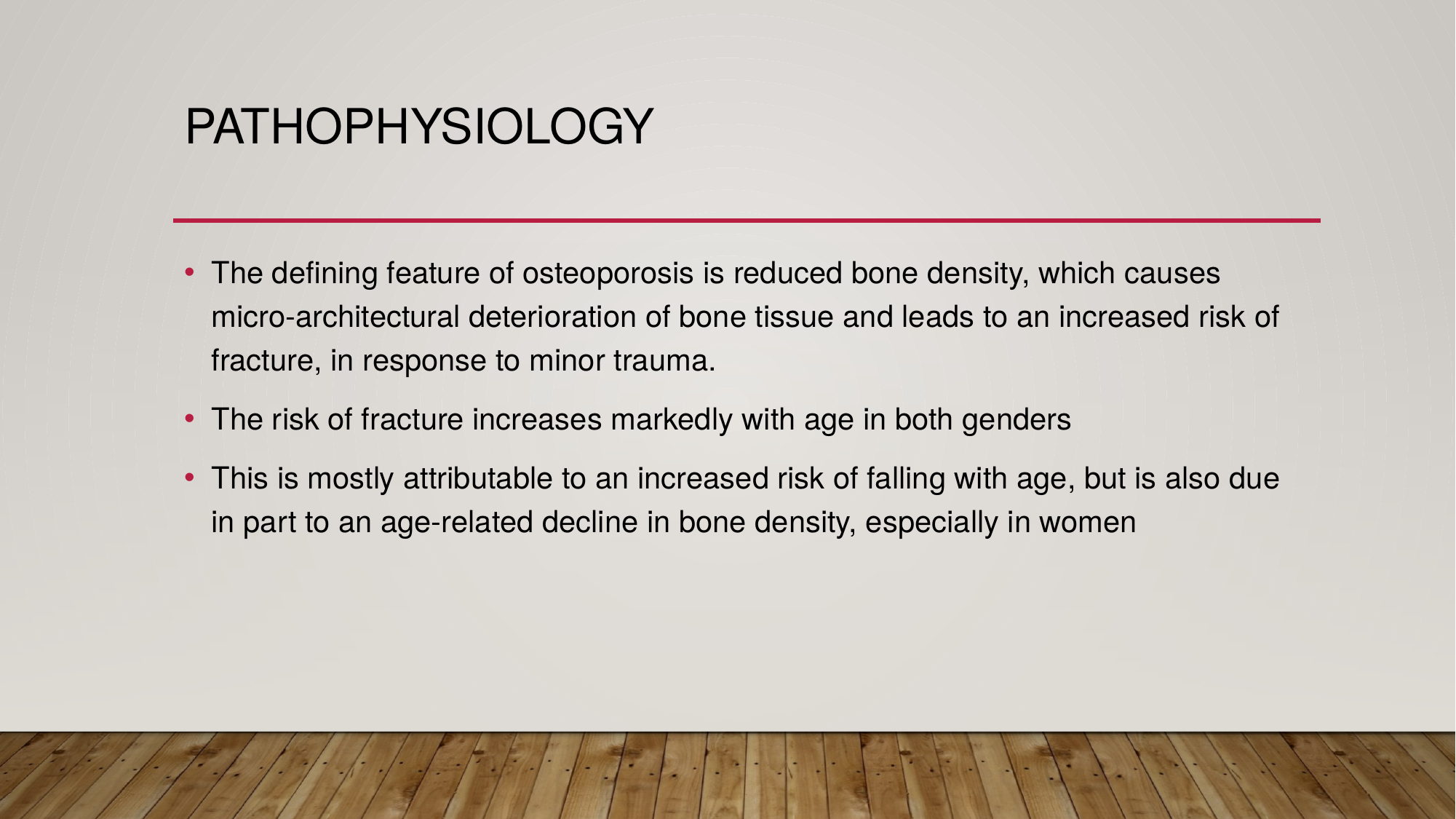

# Pathophysiology
The defining feature of osteoporosis is reduced bone density, which causes micro-architectural deterioration of bone tissue and leads to an increased risk of fracture, in response to minor trauma.
The risk of fracture increases markedly with age in both genders
This is mostly attributable to an increased risk of falling with age, but is also due in part to an age-related decline in bone density, especially in women